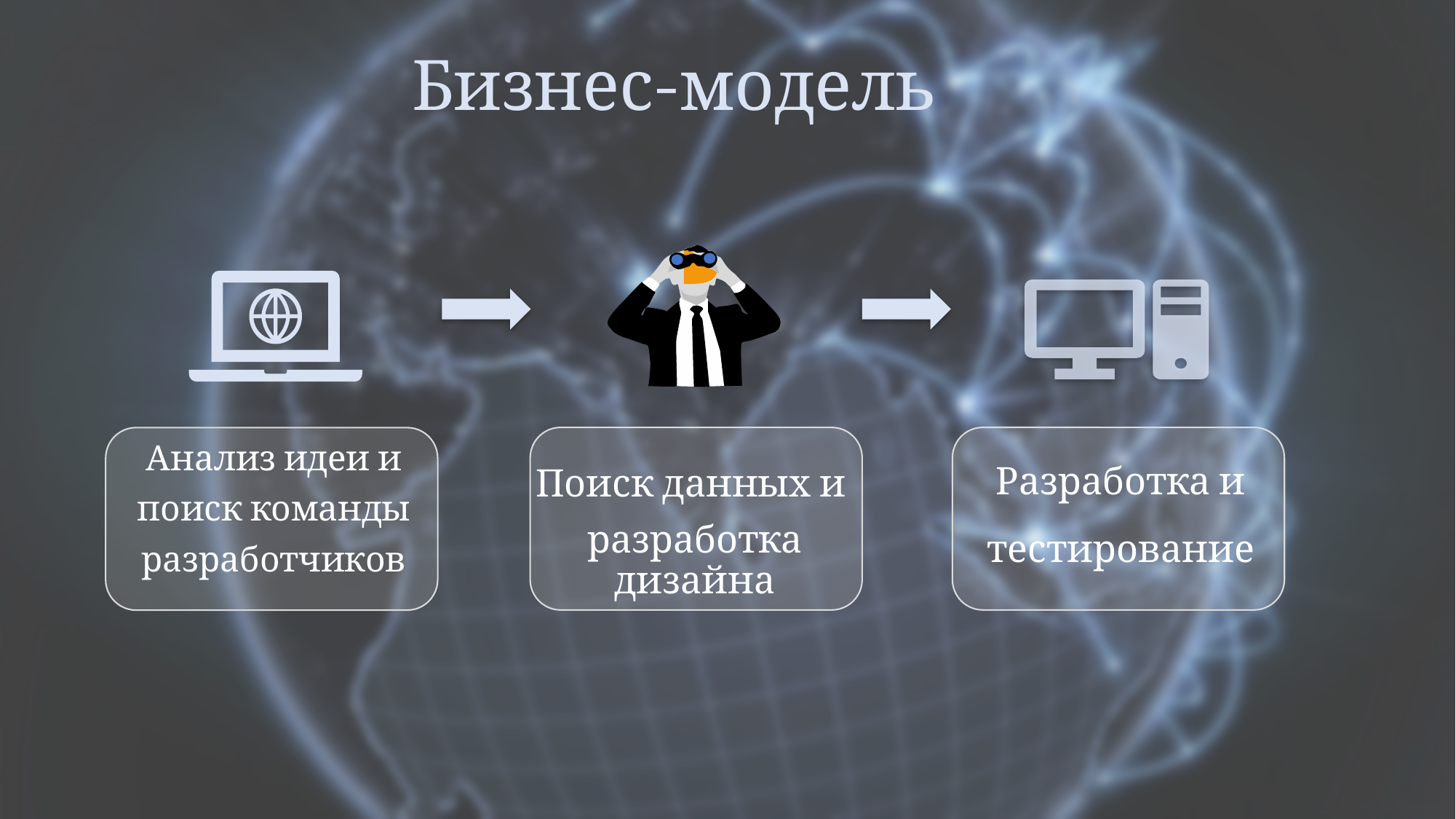

# Бизнес-модель

Разработка и тестирование

Анализ идеи и
поиск команды
разработчиков

Поиск данных и
разработка дизайна